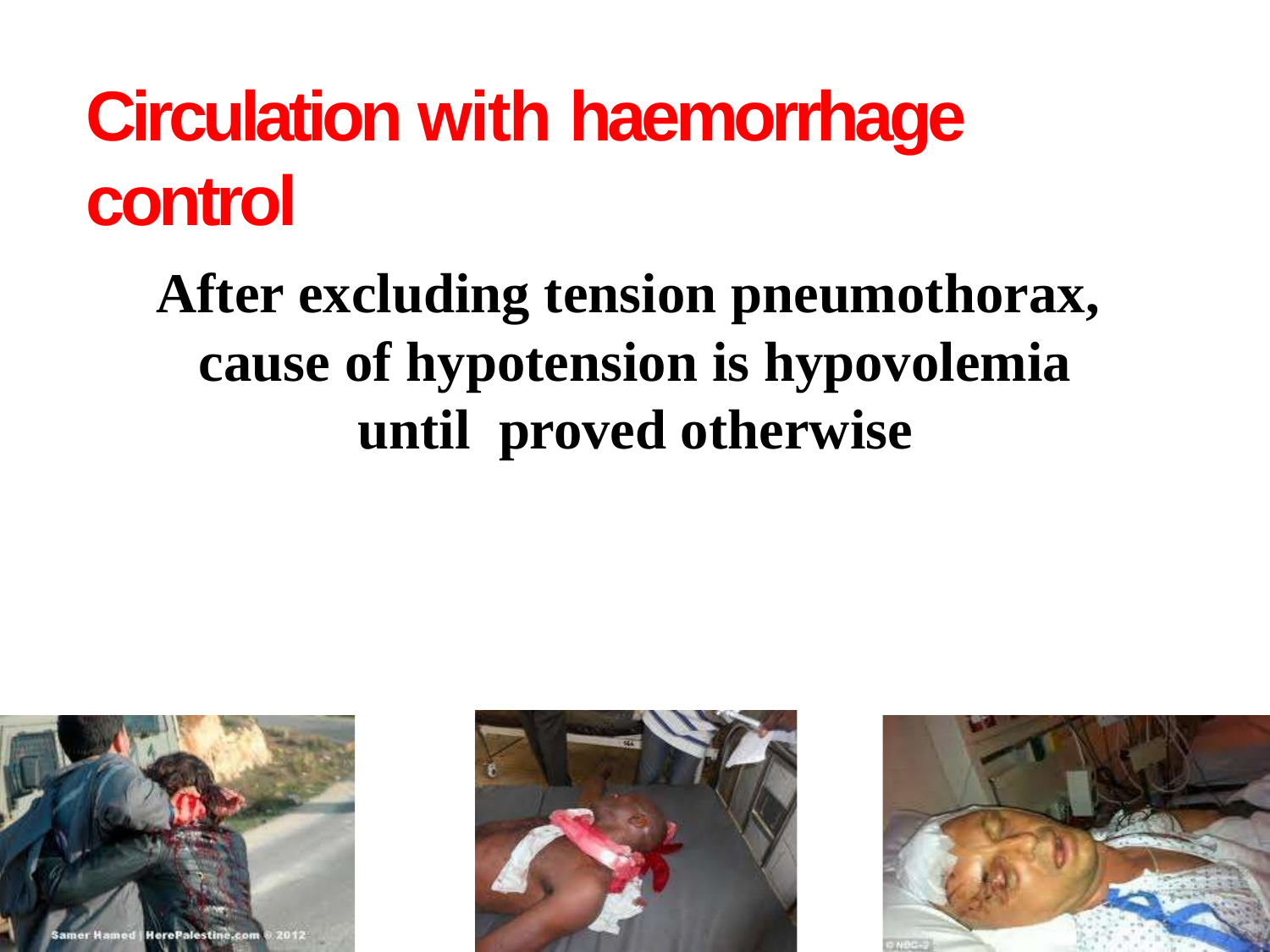

Circulation with haemorrhage control
After excluding tension pneumothorax,  cause of hypotension is hypovolemia until  proved otherwise